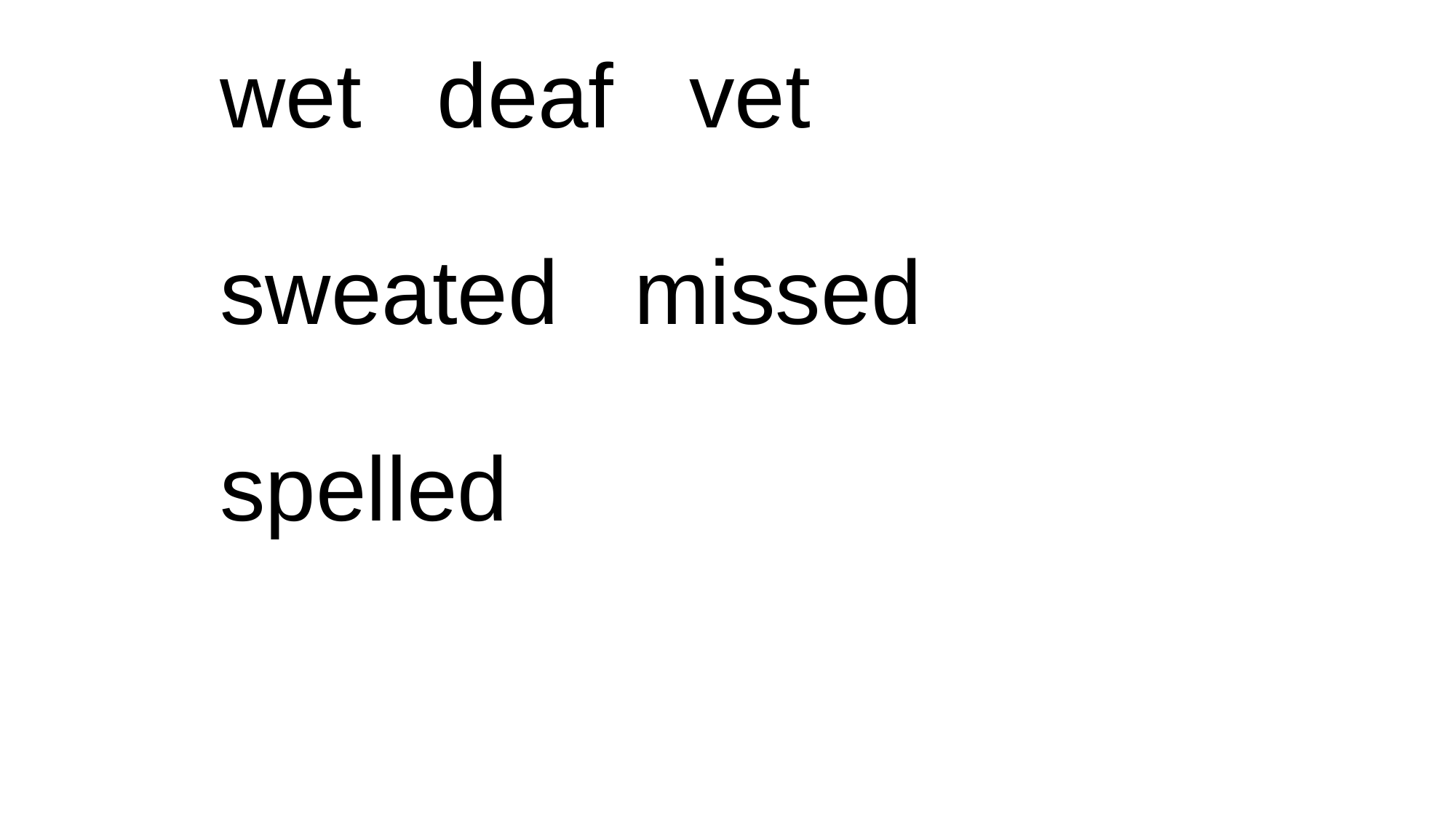

# wet   deaf   vet sweated   missed spelled